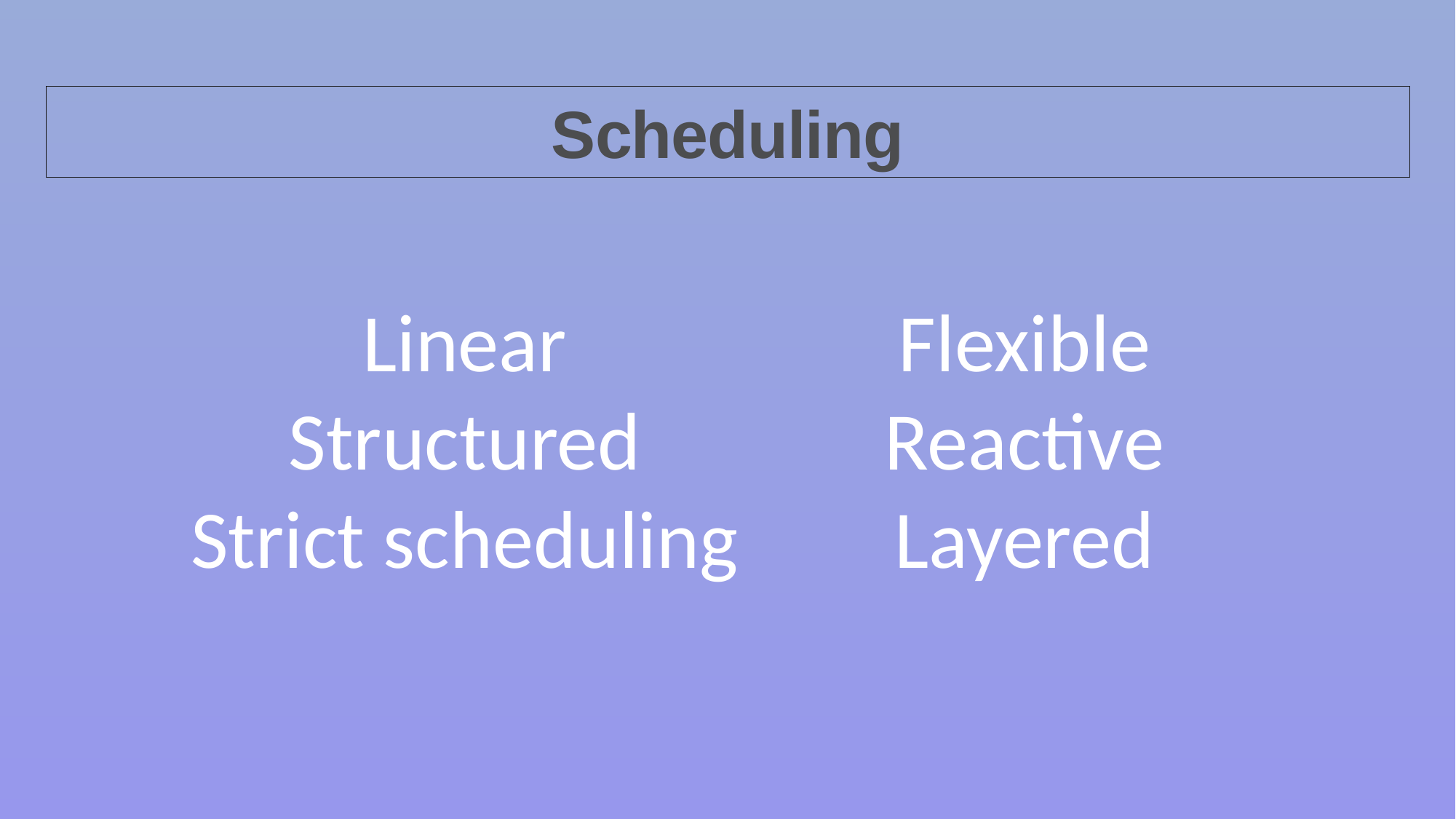

Scheduling
Linear
Structured
Strict scheduling
Flexible
Reactive
Layered